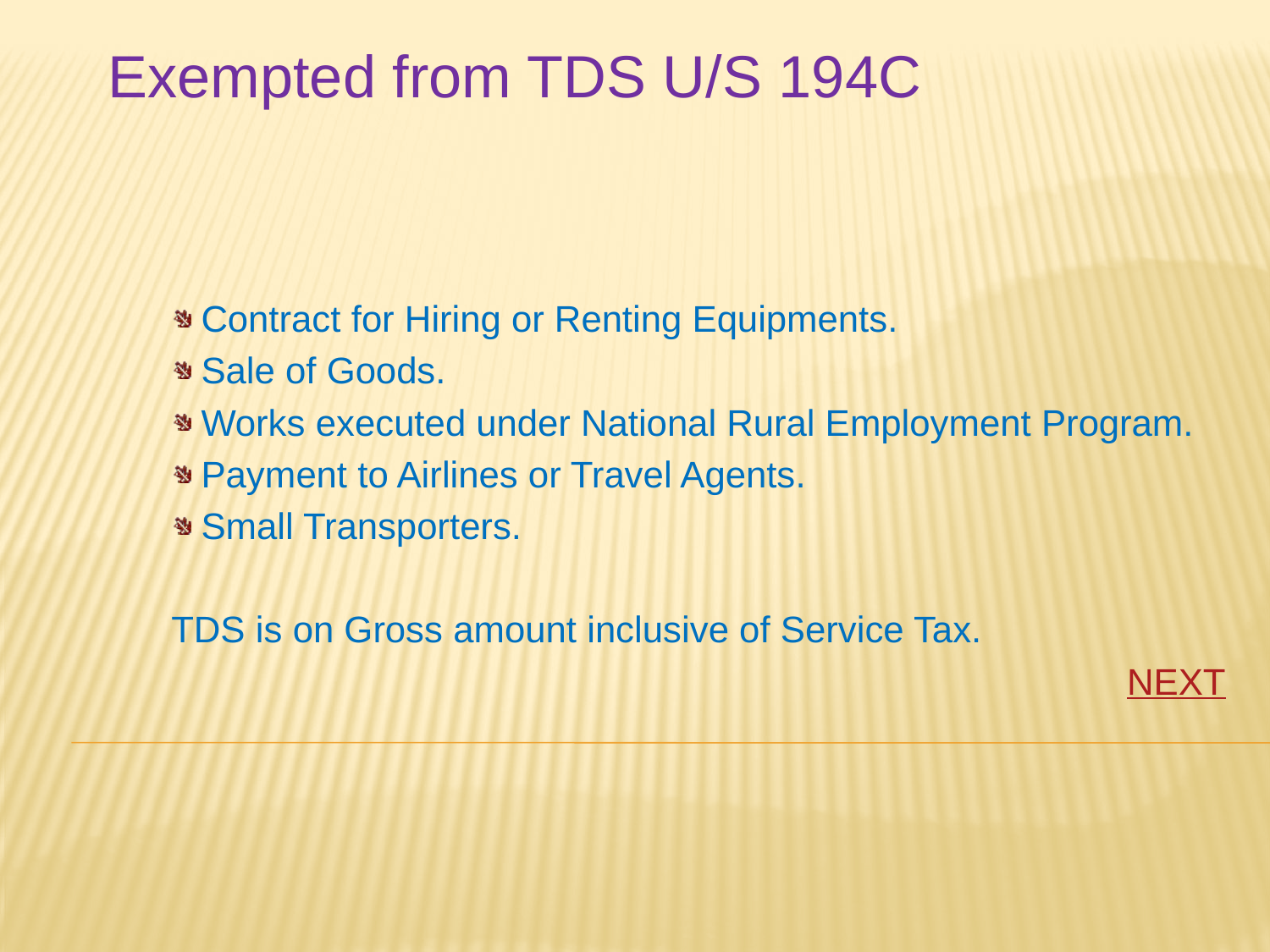

# Exempted from TDS U/S 194C
 Contract for Hiring or Renting Equipments.
 Sale of Goods.
 Works executed under National Rural Employment Program.
 Payment to Airlines or Travel Agents.
 Small Transporters.

TDS is on Gross amount inclusive of Service Tax.
NEXT